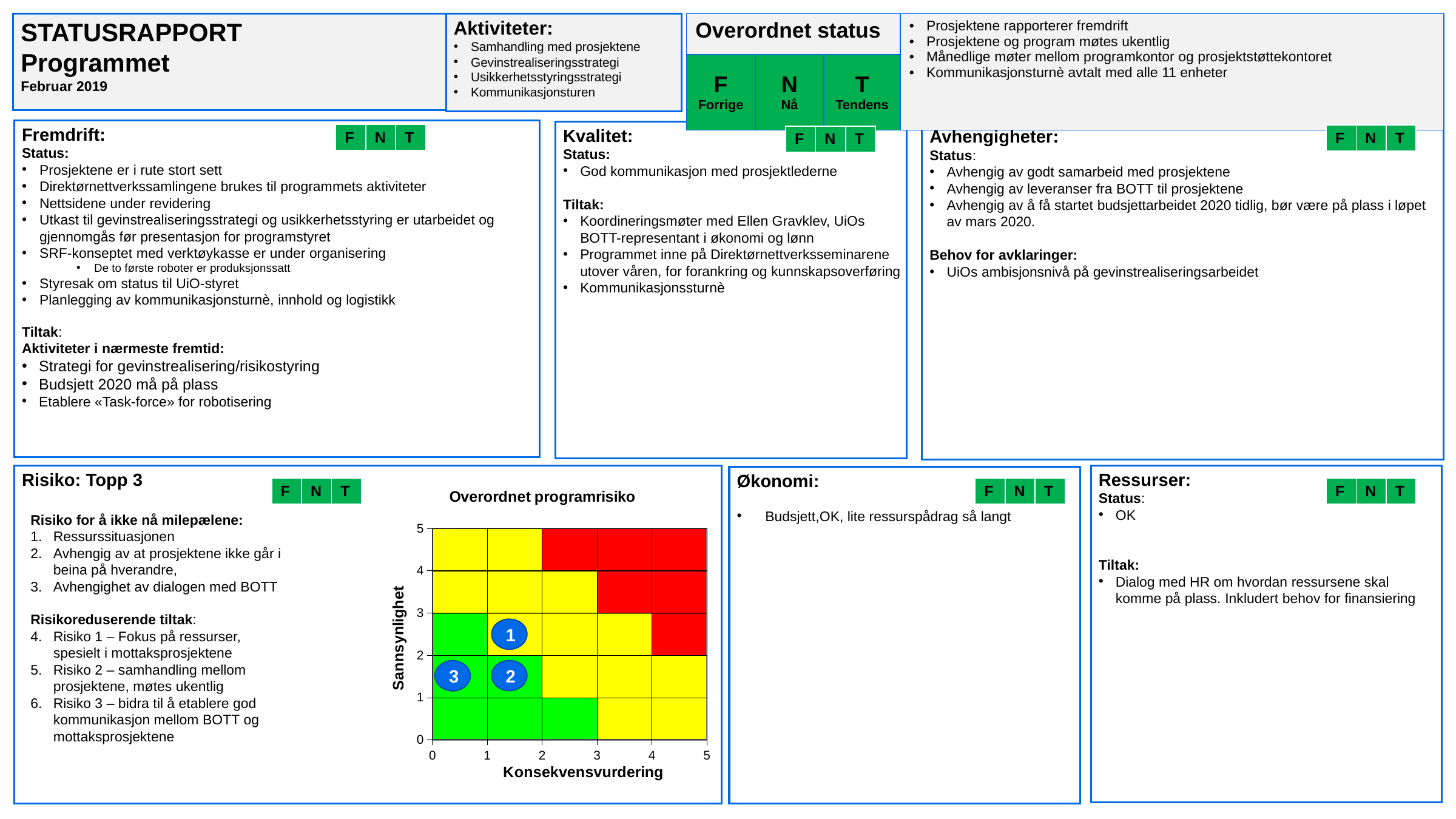

Aktiviteter:
Samhandling med prosjektene
Gevinstrealiseringsstrategi
Usikkerhetsstyringsstrategi
Kommunikasjonsturen
| Overordnet status |  |  | Prosjektene rapporterer fremdrift Prosjektene og program møtes ukentlig Månedlige møter mellom programkontor og prosjektstøttekontoret Kommunikasjonsturnè avtalt med alle 11 enheter |
| --- | --- | --- | --- |
| F Forrige | N Nå | T Tendens |  |
STATUSRAPPORT
Programmet
Februar 2019

Fremdrift:
Status:
Prosjektene er i rute stort sett
Direktørnettverkssamlingene brukes til programmets aktiviteter
Nettsidene under revidering
Utkast til gevinstrealiseringsstrategi og usikkerhetsstyring er utarbeidet og gjennomgås før presentasjon for programstyret
SRF-konseptet med verktøykasse er under organisering
De to første roboter er produksjonssatt
Styresak om status til UiO-styret
Planlegging av kommunikasjonsturnè, innhold og logistikk

Tiltak:
Aktiviteter i nærmeste fremtid:
Strategi for gevinstrealisering/risikostyring
Budsjett 2020 må på plass
Etablere «Task-force» for robotisering

Kvalitet:
Status:
God kommunikasjon med prosjektlederne

Tiltak:
Koordineringsmøter med Ellen Gravklev, UiOs BOTT-representant i økonomi og lønn
Programmet inne på Direktørnettverksseminarene utover våren, for forankring og kunnskapsoverføring
Kommunikasjonssturnè

Avhengigheter:
Status:
Avhengig av godt samarbeid med prosjektene
Avhengig av leveranser fra BOTT til prosjektene
Avhengig av å få startet budsjettarbeidet 2020 tidlig, bør være på plass i løpet av mars 2020.

Behov for avklaringer:
UiOs ambisjonsnivå på gevinstrealiseringsarbeidet

| F | N | T |
| --- | --- | --- |
| F | N | T |
| --- | --- | --- |
| F | N | T |
| --- | --- | --- |
Risiko: Topp 3

Ressurser:
Status:
OK

Tiltak:
Dialog med HR om hvordan ressursene skal komme på plass. Inkludert behov for finansiering

Økonomi:

Budsjett,OK, lite ressurspådrag så langt

### Chart: Overordnet programrisiko

| Category |  |  |  |  |  |  |  |  |  |  |  |  |  |  |  |  |  |  |  |  |  |  |  |  |  |  |  |  |  |  |  |  |  |  |  |  |  |  |  |  |  |  |  |  |  |  |  |  |  |  |
|---|---|---|---|---|---|---|---|---|---|---|---|---|---|---|---|---|---|---|---|---|---|---|---|---|---|---|---|---|---|---|---|---|---|---|---|---|---|---|---|---|---|---|---|---|---|---|---|---|---|---|
| F | N | T |
| --- | --- | --- |
| F | N | T |
| --- | --- | --- |
| F | N | T |
| --- | --- | --- |
Risiko for å ikke nå milepælene:
Ressurssituasjonen
Avhengig av at prosjektene ikke går i beina på hverandre,
Avhengighet av dialogen med BOTT

Risikoreduserende tiltak:
Risiko 1 – Fokus på ressurser, spesielt i mottaksprosjektene
Risiko 2 – samhandling mellom prosjektene, møtes ukentlig
Risiko 3 – bidra til å etablere god kommunikasjon mellom BOTT og mottaksprosjektene

1
2
3
1